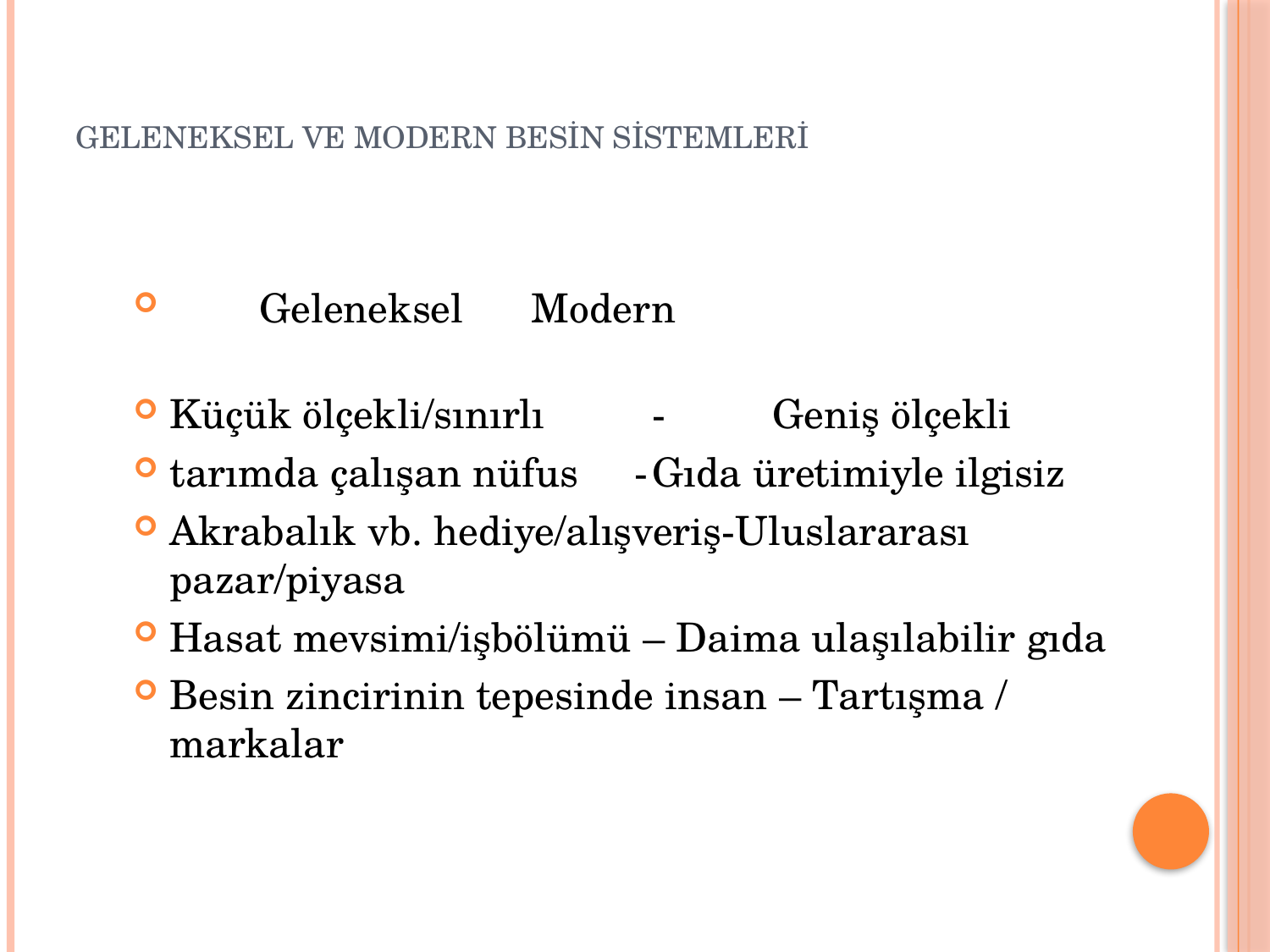

# Geleneksel ve Modern Besin Sistemleri
        Geleneksel				Modern
Küçük ölçekli/sınırlı		-	Geniş ölçekli
tarımda çalışan nüfus     -	Gıda üretimiyle ilgisiz
Akrabalık vb. hediye/alışveriş-Uluslararası pazar/piyasa
Hasat mevsimi/işbölümü – Daima ulaşılabilir gıda
Besin zincirinin tepesinde insan – Tartışma / markalar